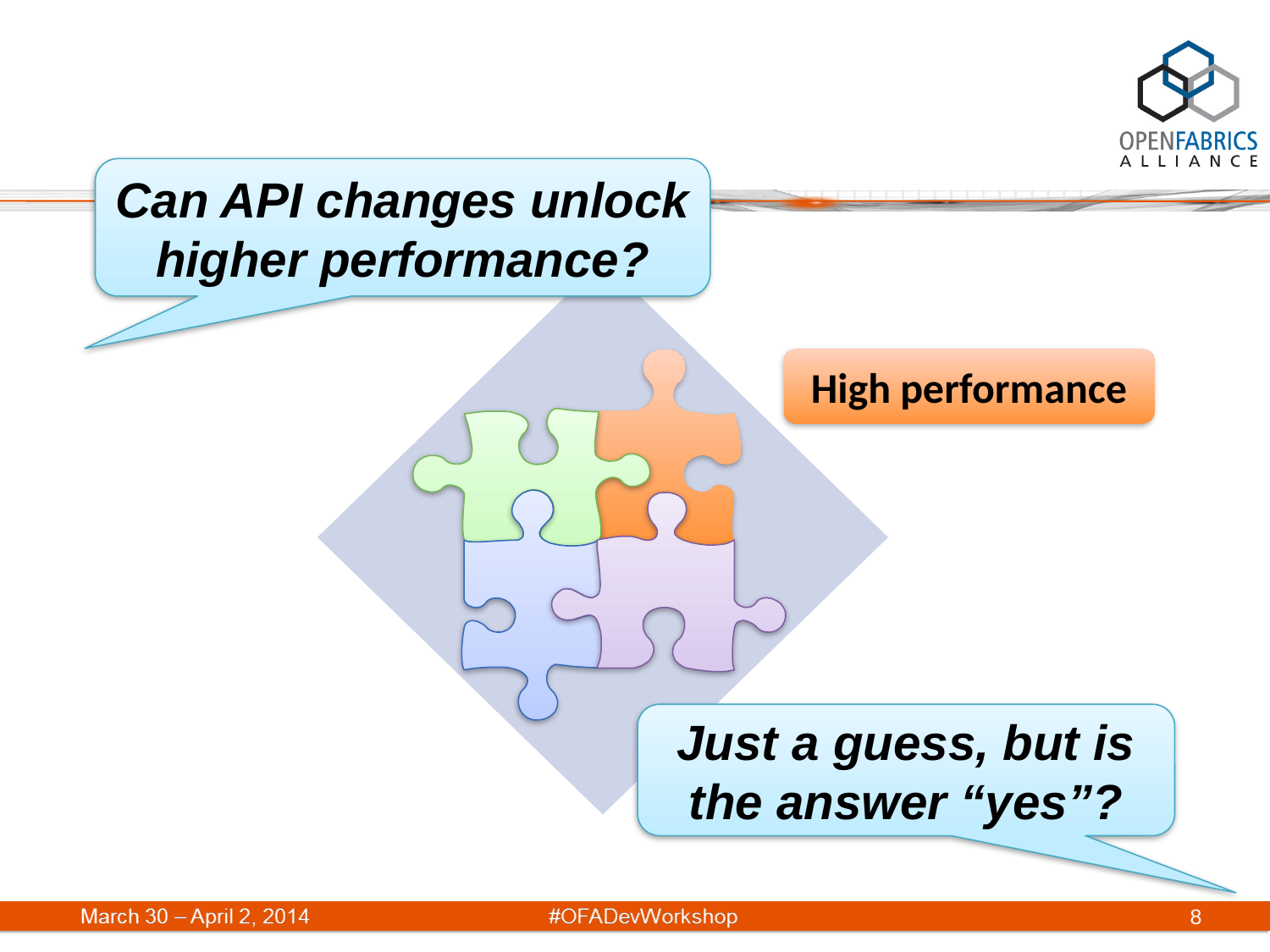

Can API changes unlock higher performance?

High performance

Just a guess, but is the answer “yes”?
8